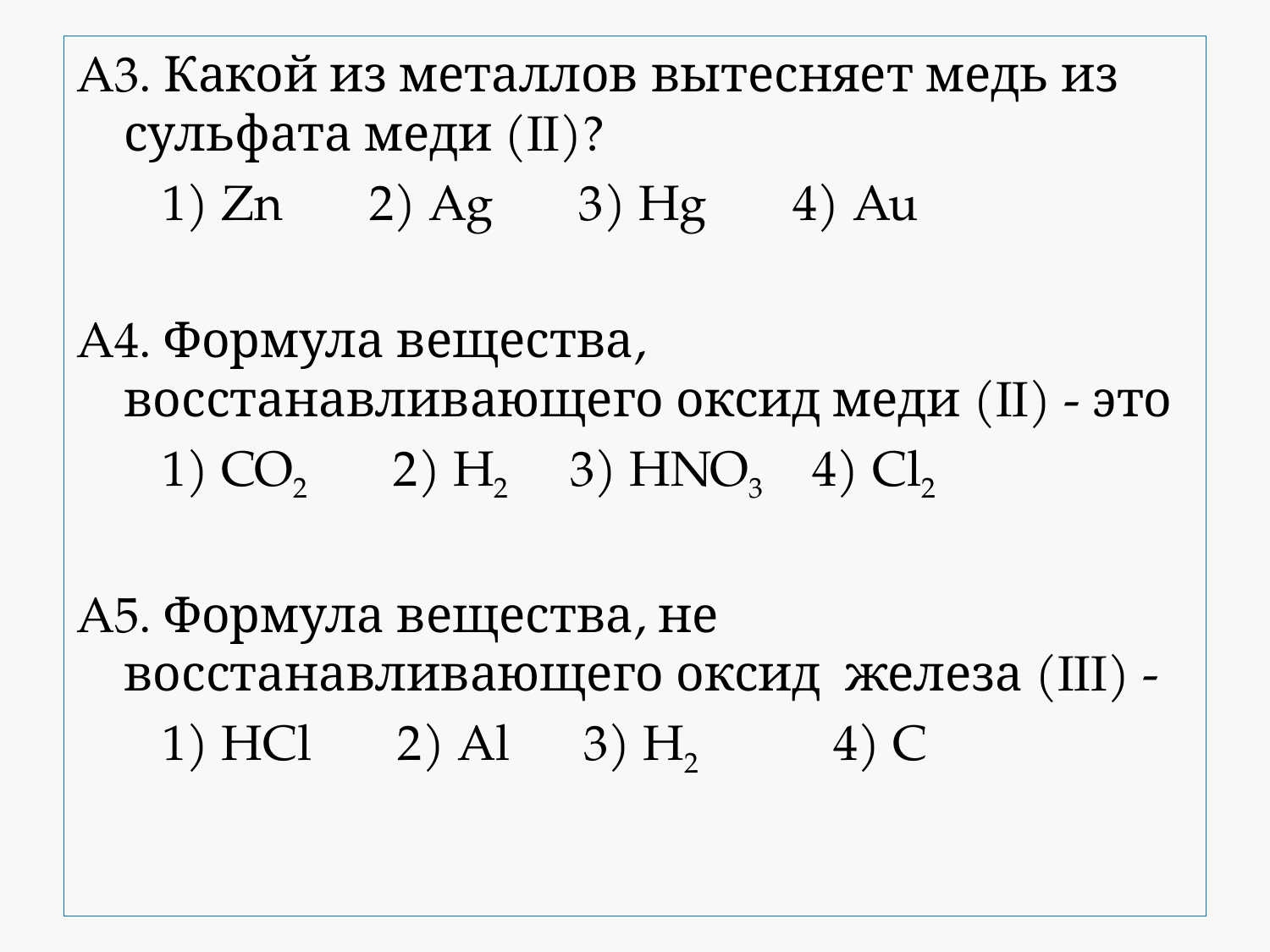

A3. Какой из металлов вытесняет медь из сульфата меди (II)?
       1) Zn       2) Ag       3) Hg       4) Au

A4. Формула вещества, восстанавливающего оксид меди (II) - это
       1) CO2       2) H2     3) HNO3    4) Cl2

A5. Формула вещества, не восстанавливающего оксид  железа (III) -
       1) HCl       2) Al      3) H2           4) C